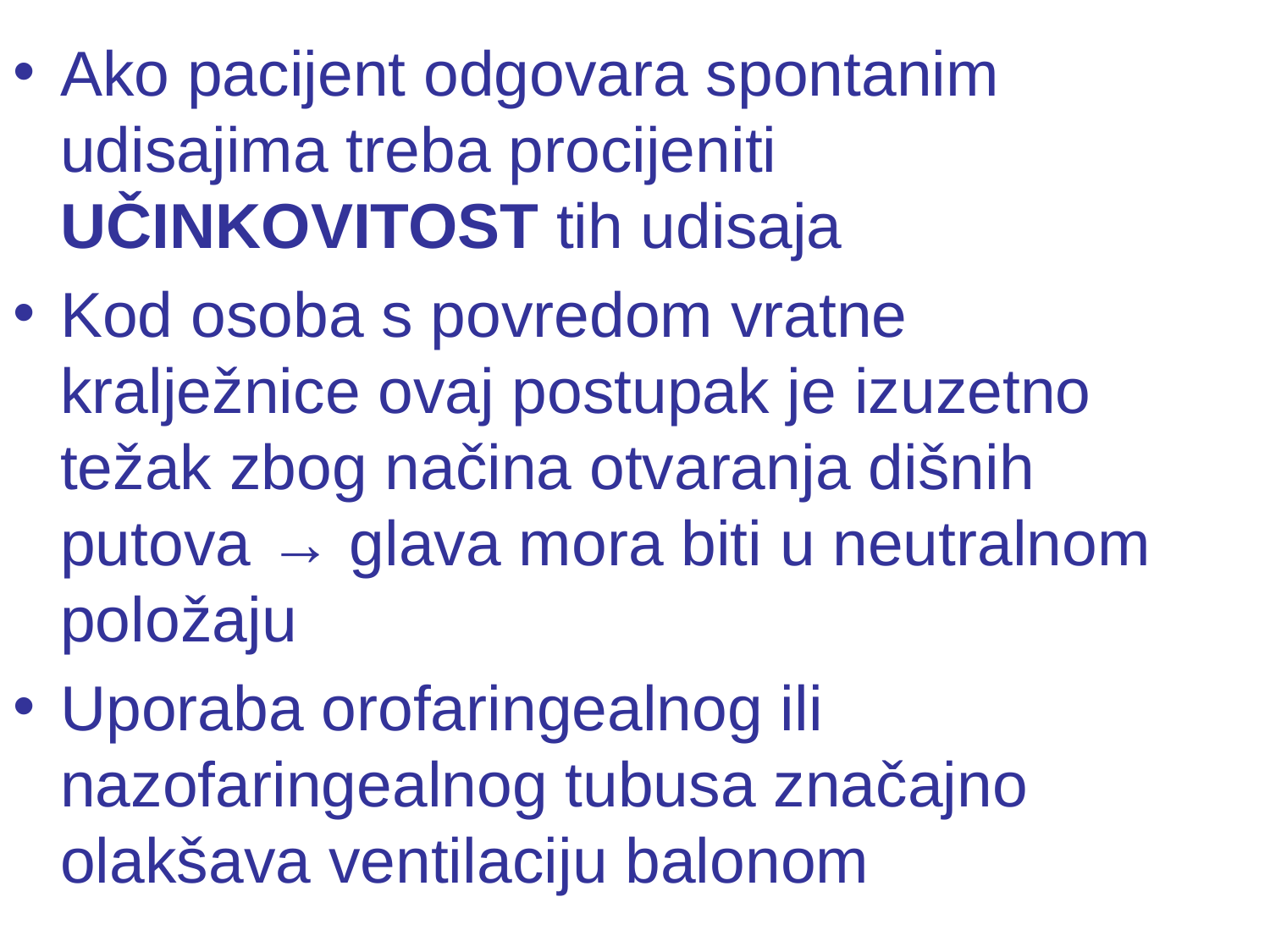

#
Ako pacijent odgovara spontanim udisajima treba procijeniti UČINKOVITOST tih udisaja
Kod osoba s povredom vratne kralježnice ovaj postupak je izuzetno težak zbog načina otvaranja dišnih putova → glava mora biti u neutralnom položaju
Uporaba orofaringealnog ili nazofaringealnog tubusa značajno olakšava ventilaciju balonom